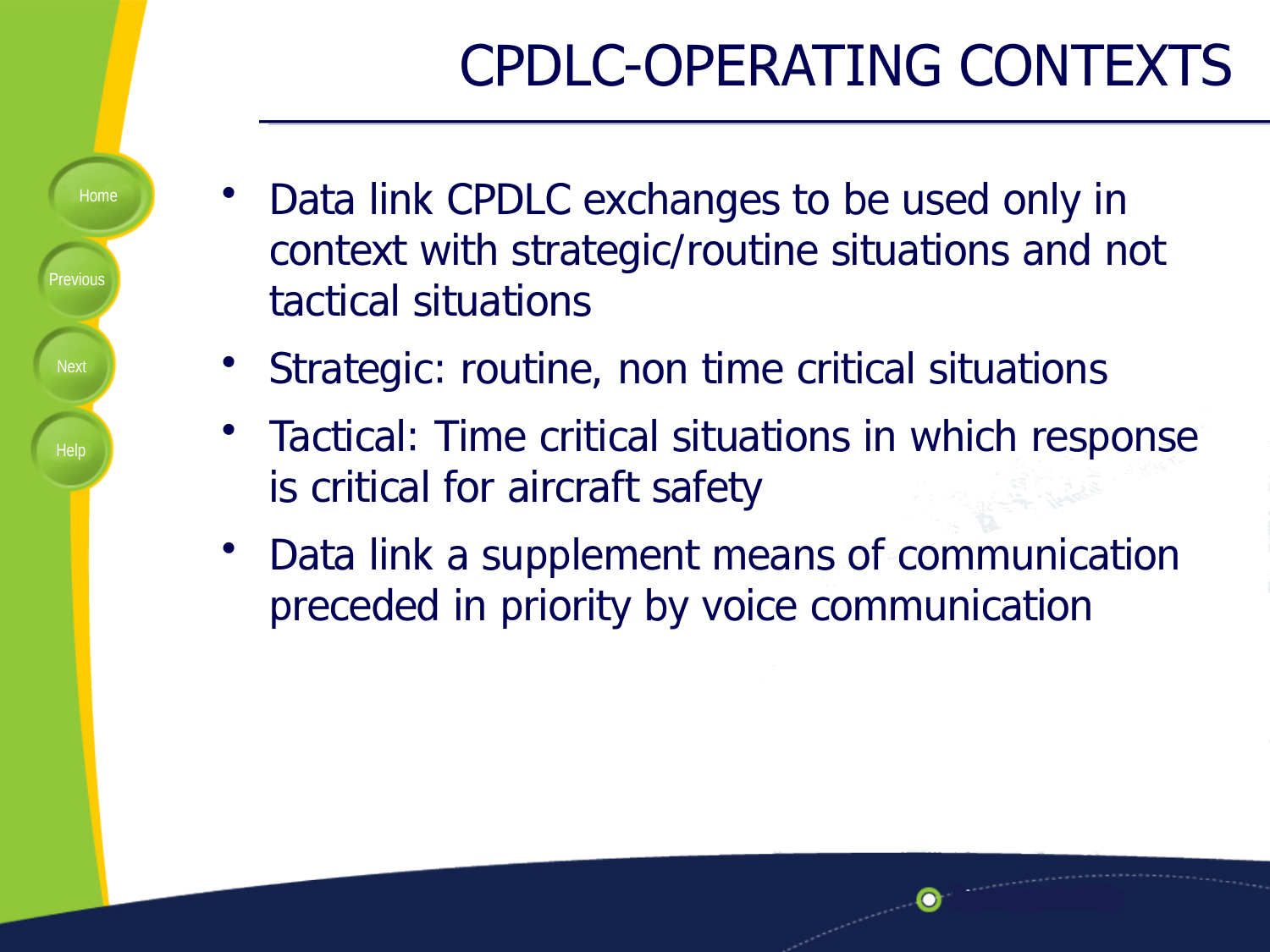

# CPDLC-OPERATING CONTEXTS
Data link CPDLC exchanges to be used only in context with strategic/routine situations and not tactical situations
Strategic: routine, non time critical situations
Tactical: Time critical situations in which response is critical for aircraft safety
Data link a supplement means of communication preceded in priority by voice communication